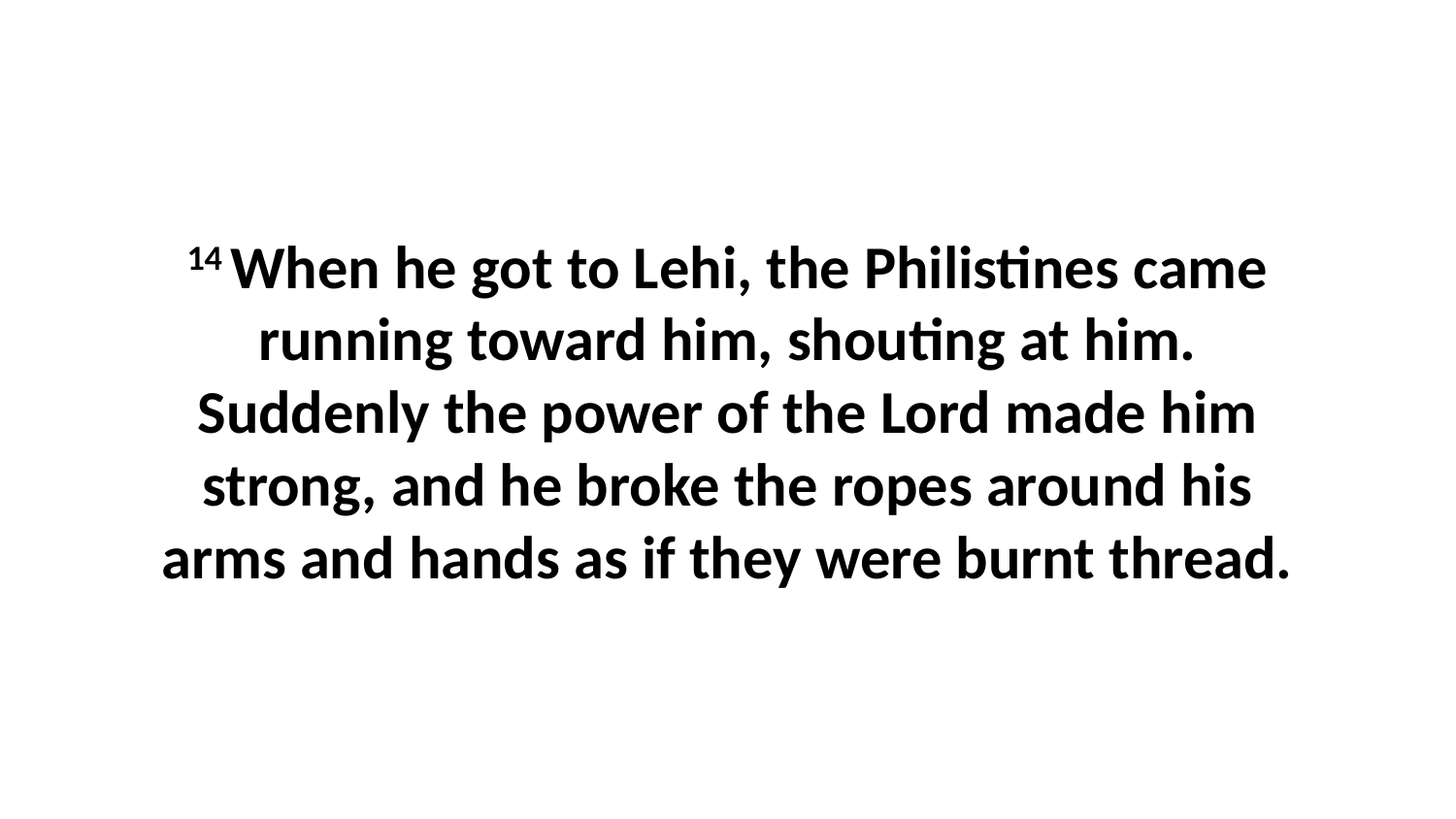

14 When he got to Lehi, the Philistines came running toward him, shouting at him. Suddenly the power of the Lord made him strong, and he broke the ropes around his arms and hands as if they were burnt thread.